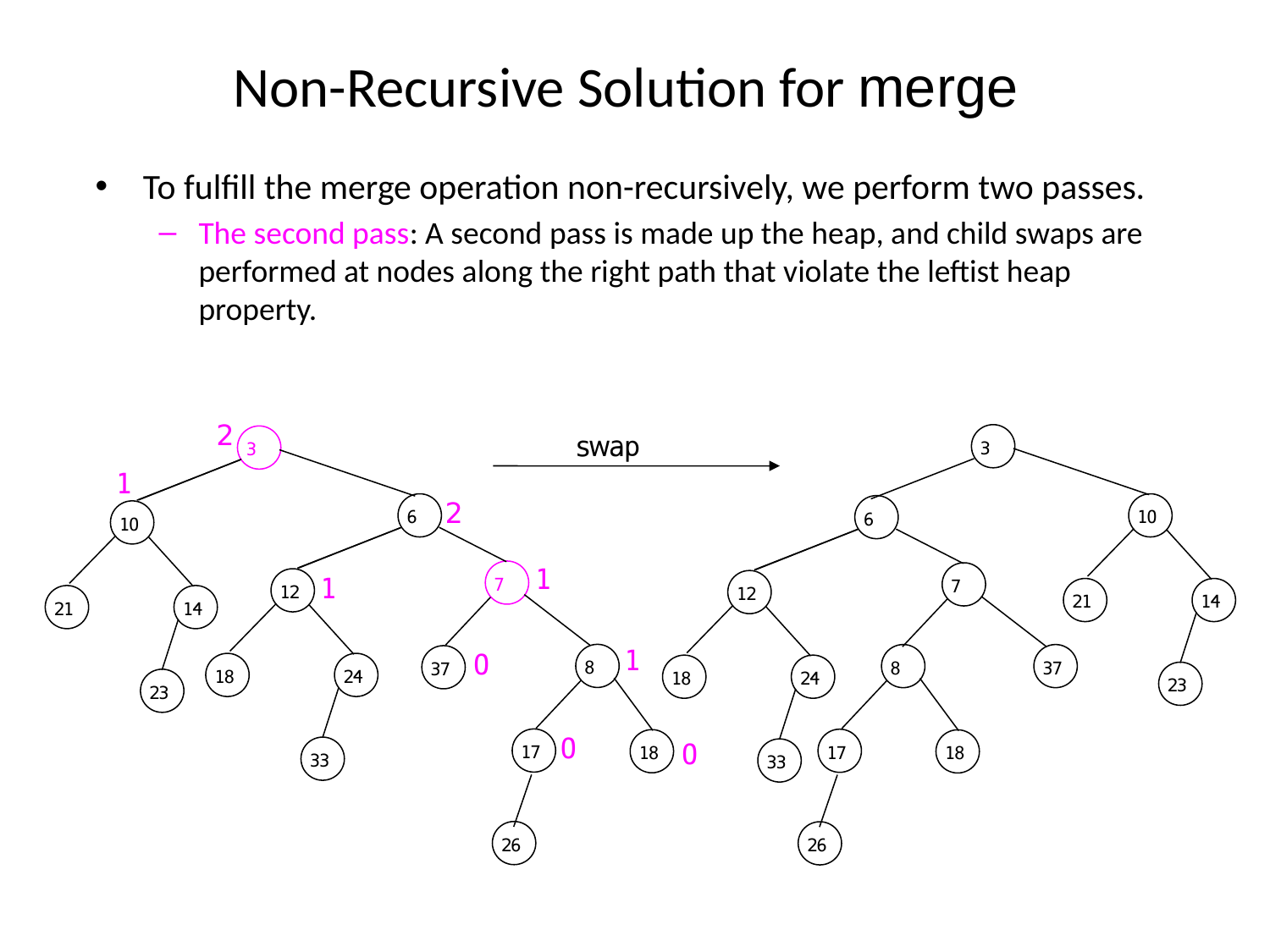

# Non-Recursive Solution for merge
To fulfill the merge operation non-recursively, we perform two passes.
The second pass: A second pass is made up the heap, and child swaps are performed at nodes along the right path that violate the leftist heap property.

2
swap

3

3

1

2

6

10

6

10

1

7
1
7

12

12

21

14

21

14

1
0

8

8

37

37

18

24

18

24

23

23

0

17

17

18

18
0

33

33

26

26